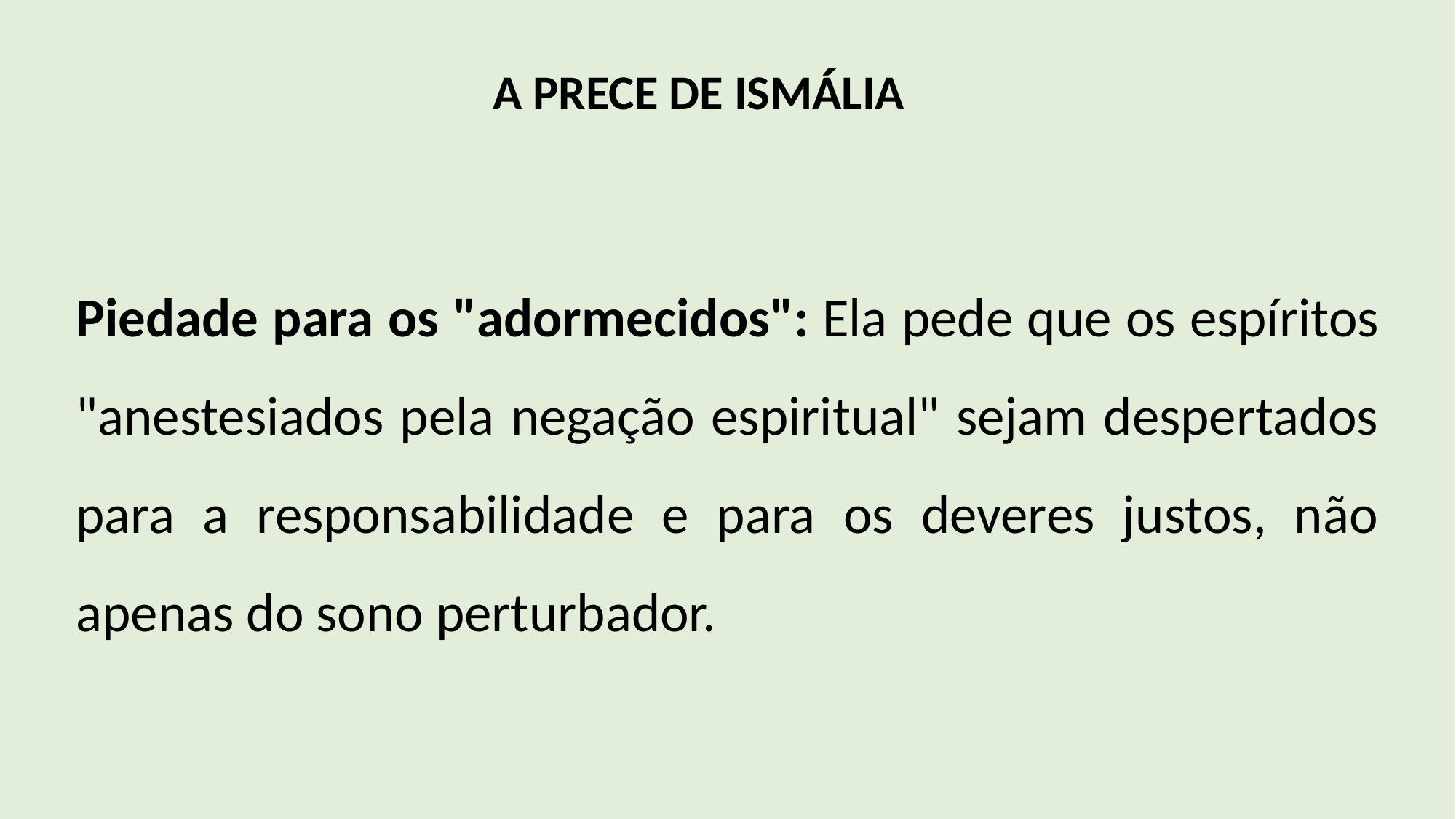

A PRECE DE ISMÁLIA
Piedade para os "adormecidos": Ela pede que os espíritos "anestesiados pela negação espiritual" sejam despertados para a responsabilidade e para os deveres justos, não apenas do sono perturbador.